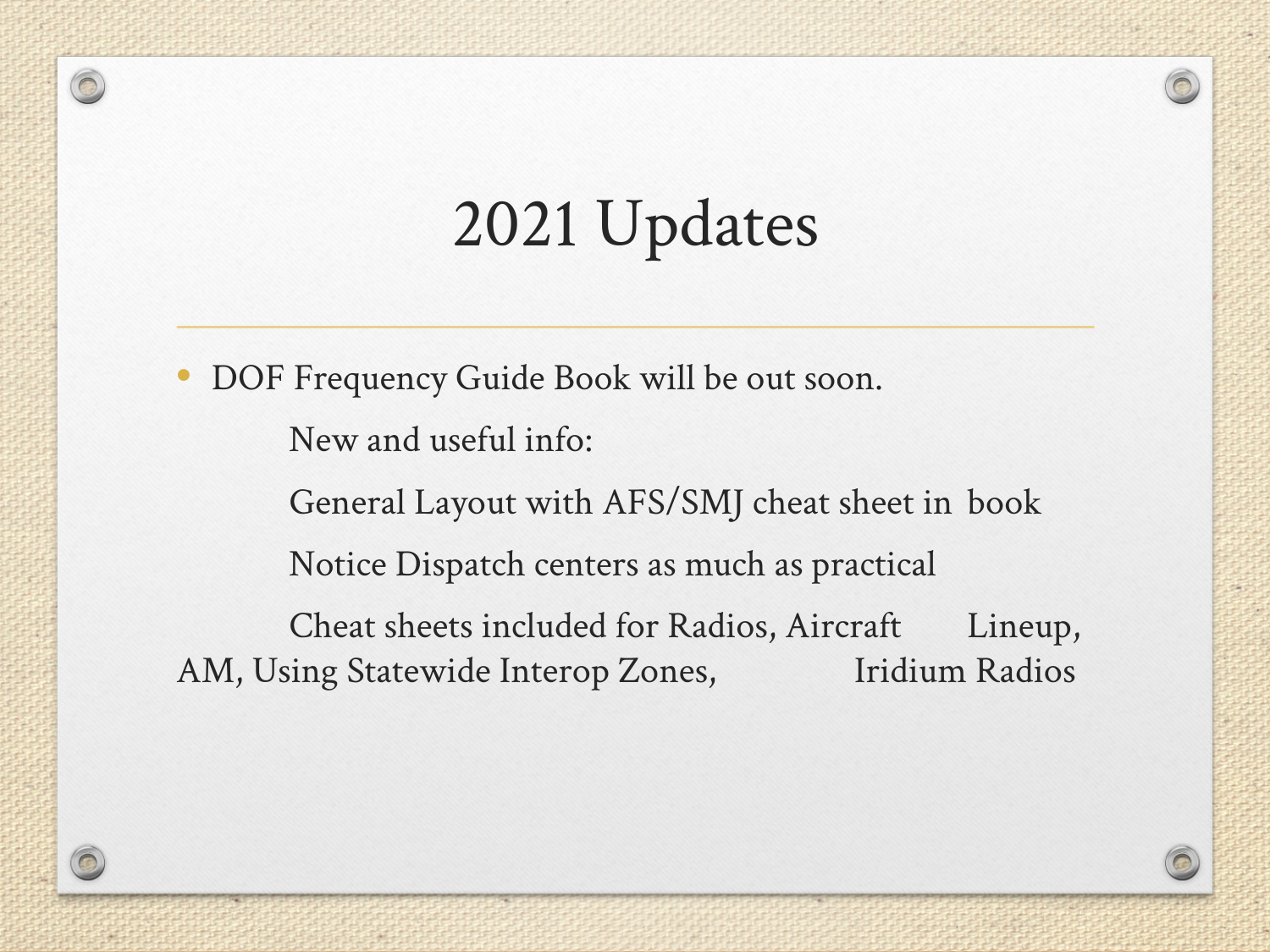

# 2021 Updates
DOF Frequency Guide Book will be out soon.
		New and useful info:
		General Layout with AFS/SMJ cheat sheet in 			book
		Notice Dispatch centers as much as practical
		Cheat sheets included for Radios, Aircraft 				Lineup, AM, Using Statewide Interop Zones, 			Iridium Radios